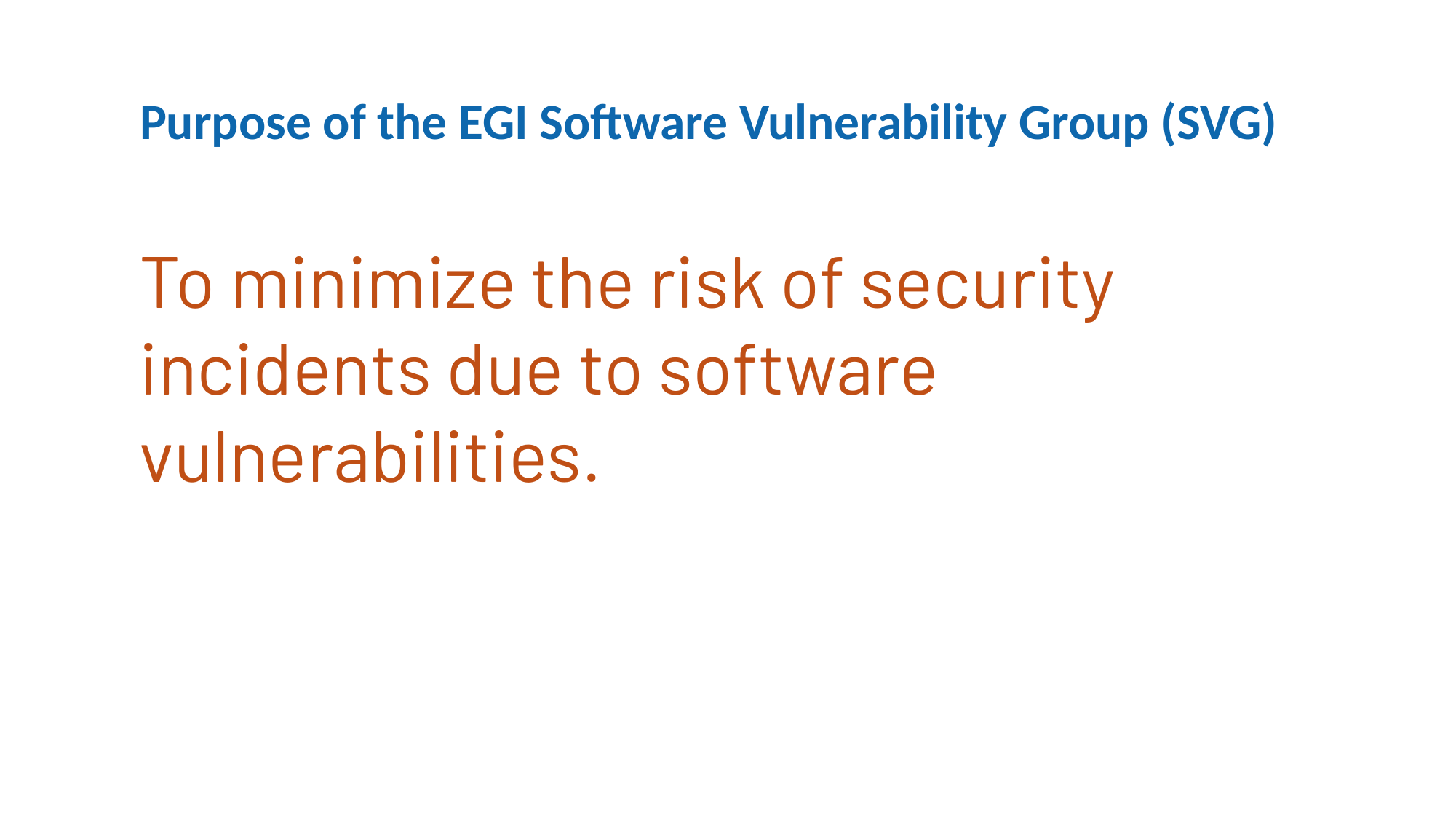

# Purpose of the EGI Software Vulnerability Group (SVG)
To minimize the risk of security incidents due to software vulnerabilities.